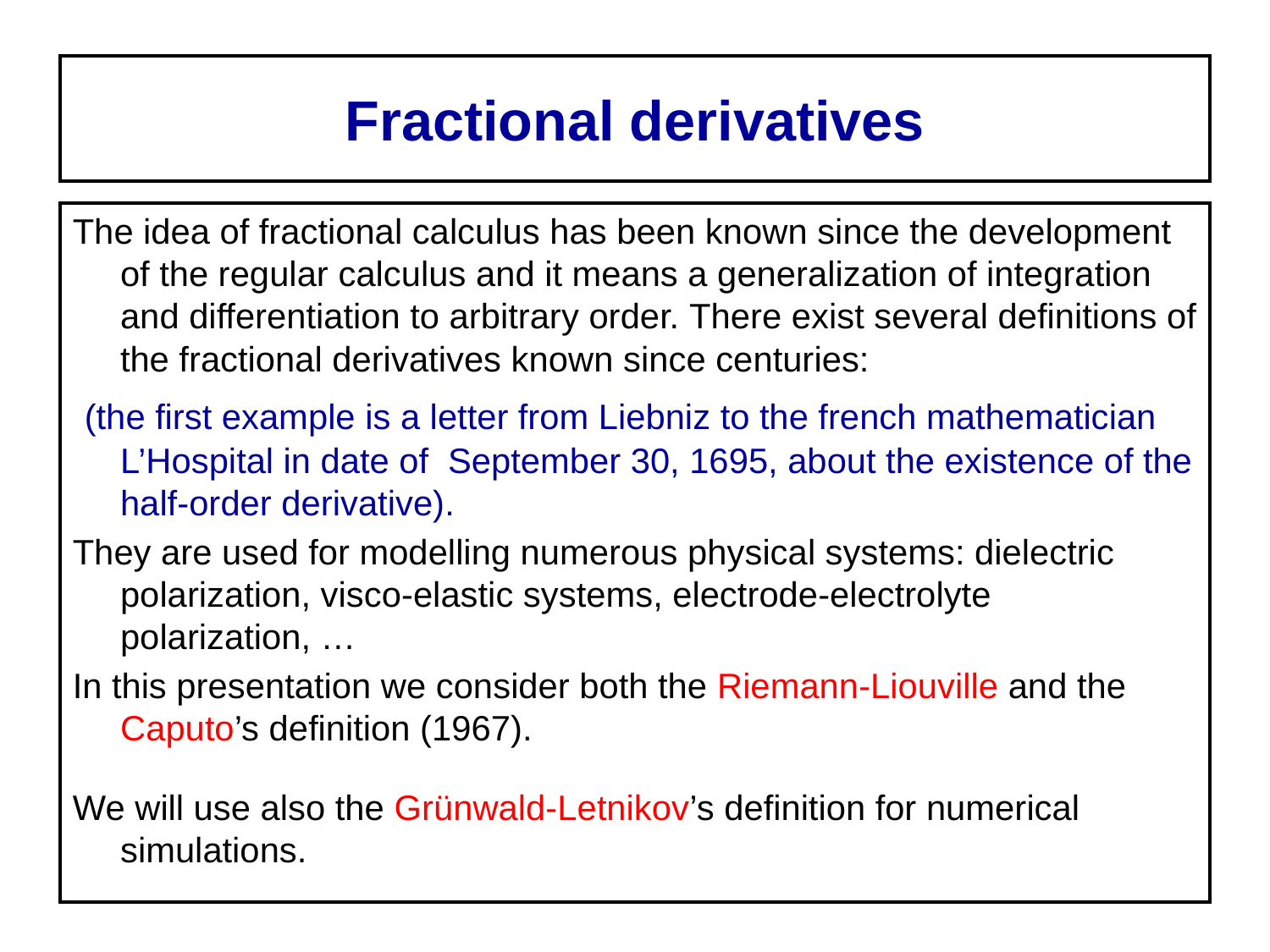

# Fractional derivatives
The idea of fractional calculus has been known since the development of the regular calculus and it means a generalization of integration and differentiation to arbitrary order. There exist several definitions of the fractional derivatives known since centuries:
 (the first example is a letter from Liebniz to the french mathematician L’Hospital in date of  September 30, 1695, about the existence of the half-order derivative).
They are used for modelling numerous physical systems: dielectric polarization, visco-elastic systems, electrode-electrolyte  polarization, …
In this presentation we consider both the Riemann-Liouville and the Caputo’s definition (1967).

We will use also the Grünwald-Letnikov’s definition for numerical simulations.